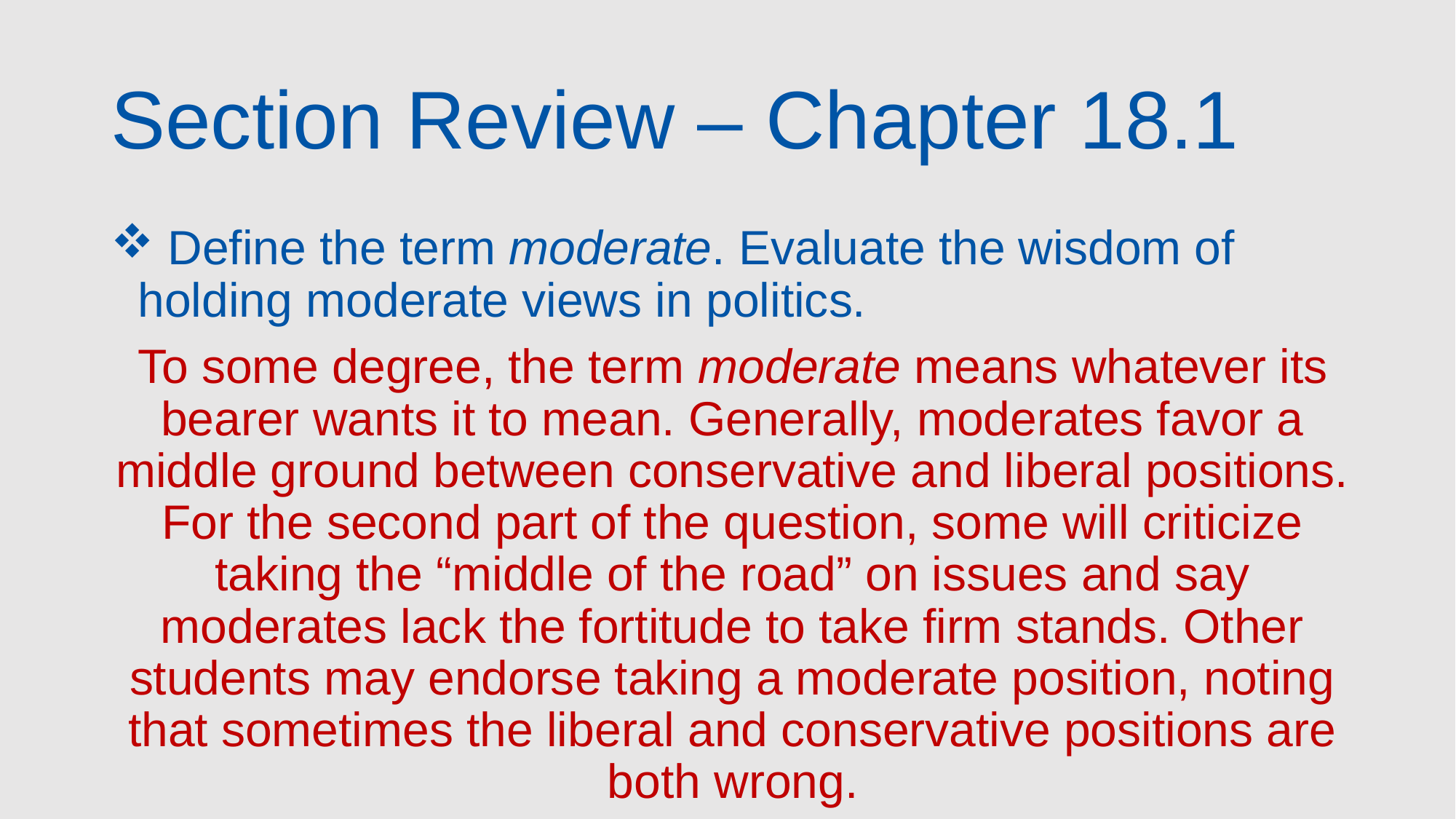

# Section Review – Chapter 18.1
 Define the term moderate. Evaluate the wisdom of holding moderate views in politics.
To some degree, the term moderate means whatever its bearer wants it to mean. Generally, moderates favor a middle ground between conservative and liberal positions. For the second part of the question, some will criticize taking the “middle of the road” on issues and say moderates lack the fortitude to take firm stands. Other students may endorse taking a moderate position, noting that sometimes the liberal and conservative positions are both wrong.